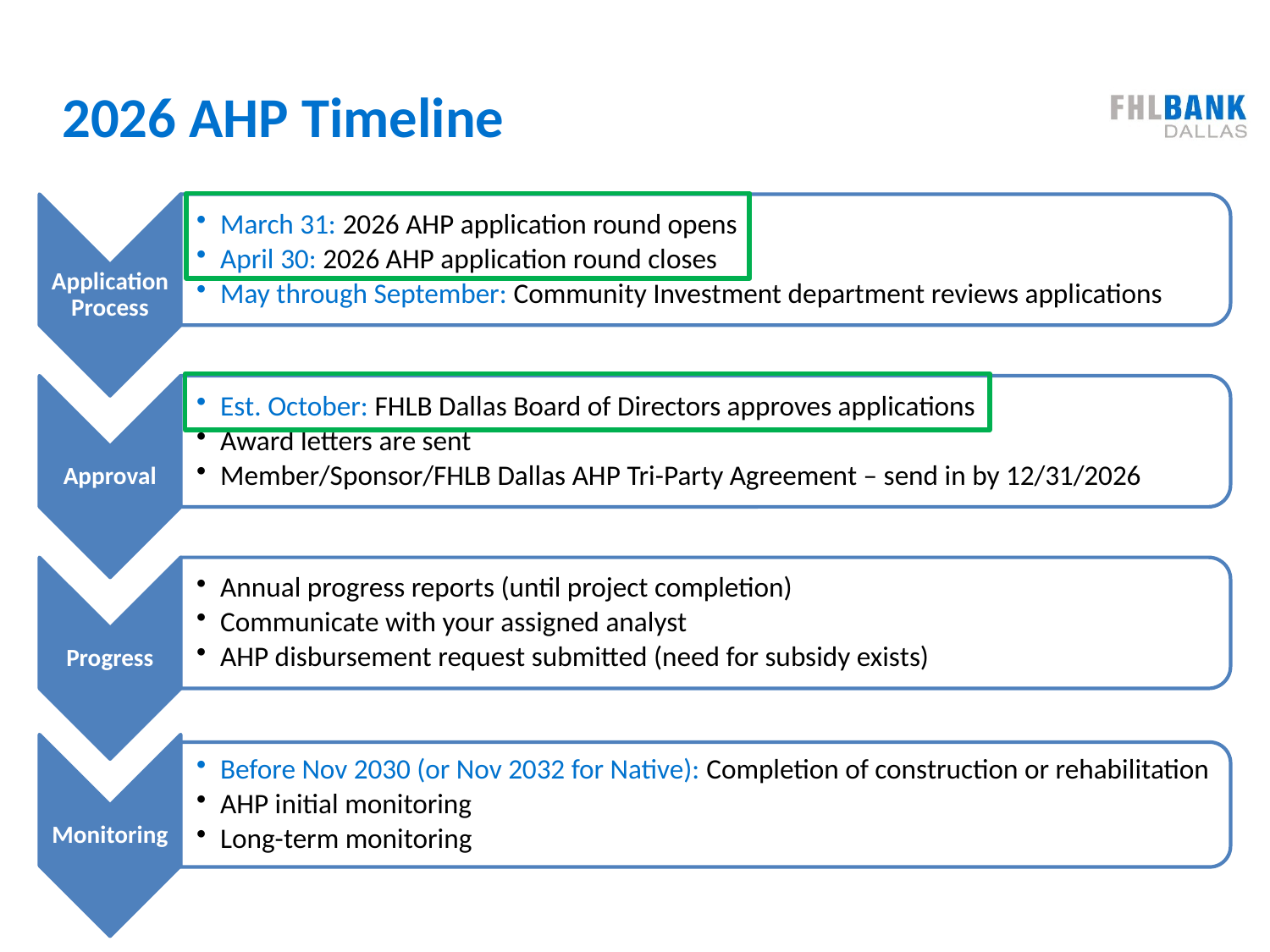

# 2026 AHP Timeline

Application Process
March 31: 2026 AHP application round opens
April 30: 2026 AHP application round closes
May through September: Community Investment department reviews applications
Approval
Est. October: FHLB Dallas Board of Directors approves applications
Award letters are sent
Member/Sponsor/FHLB Dallas AHP Tri-Party Agreement – send in by 12/31/2026
Progress
Annual progress reports (until project completion)
Communicate with your assigned analyst
AHP disbursement request submitted (need for subsidy exists)
Monitoring
Before Nov 2030 (or Nov 2032 for Native): Completion of construction or rehabilitation
AHP initial monitoring
Long-term monitoring